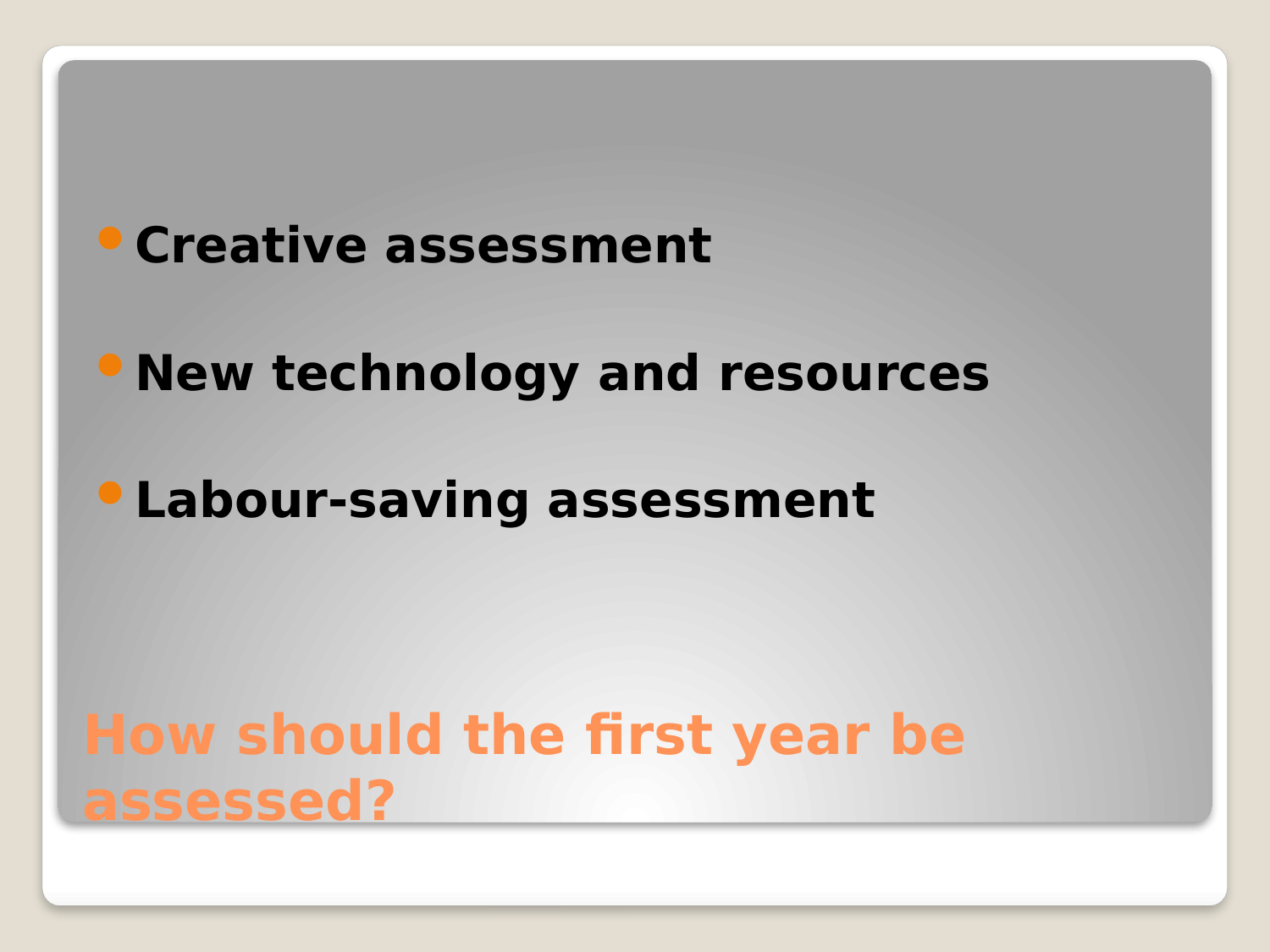

Creative assessment

New technology and resources

Labour-saving assessment

# How should the first year be assessed?